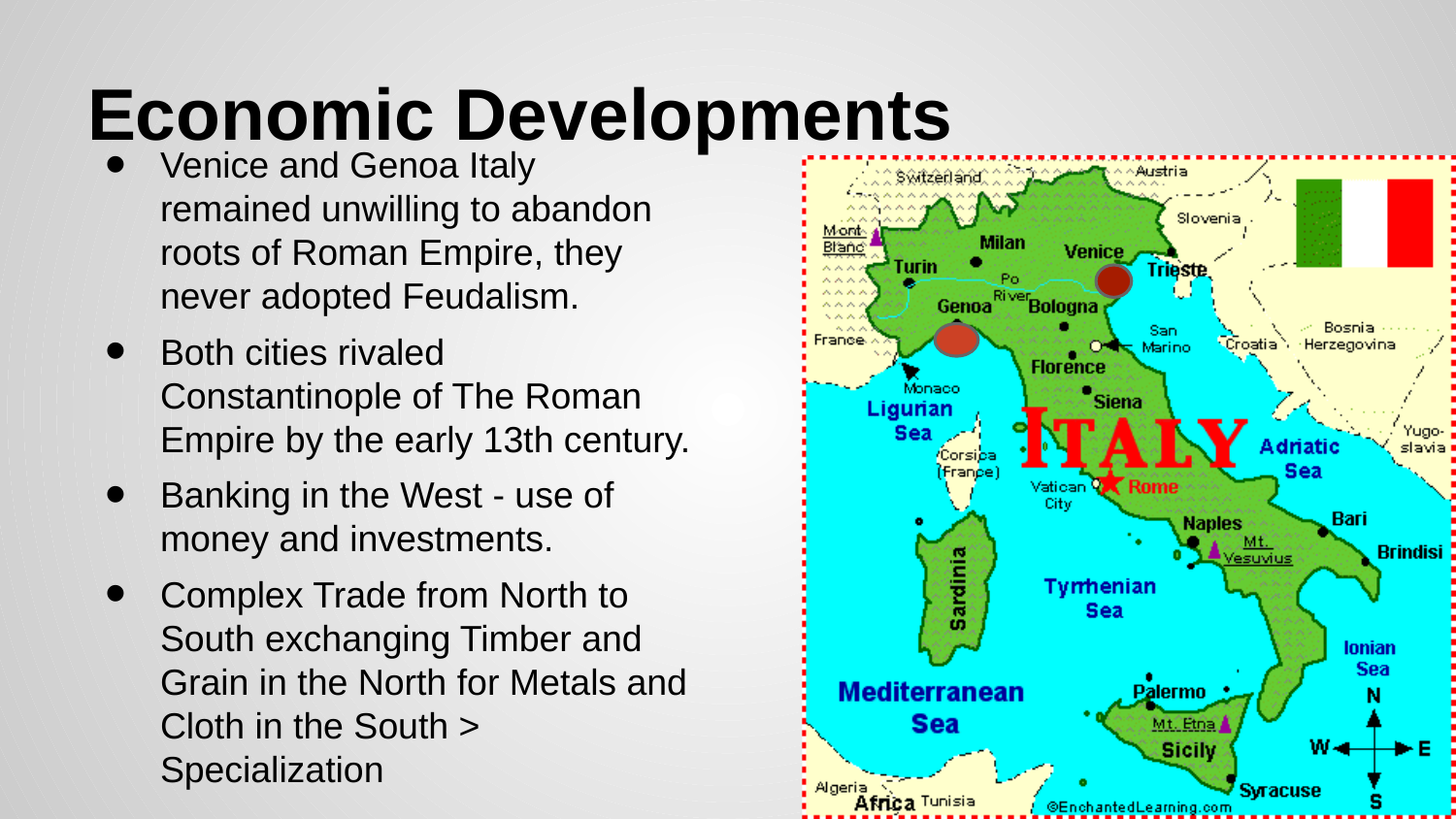

# Economic Developments
Venice and Genoa Italy remained unwilling to abandon roots of Roman Empire, they never adopted Feudalism.
Both cities rivaled Constantinople of The Roman Empire by the early 13th century.
Banking in the West - use of money and investments.
Complex Trade from North to South exchanging Timber and Grain in the North for Metals and Cloth in the South > Specialization